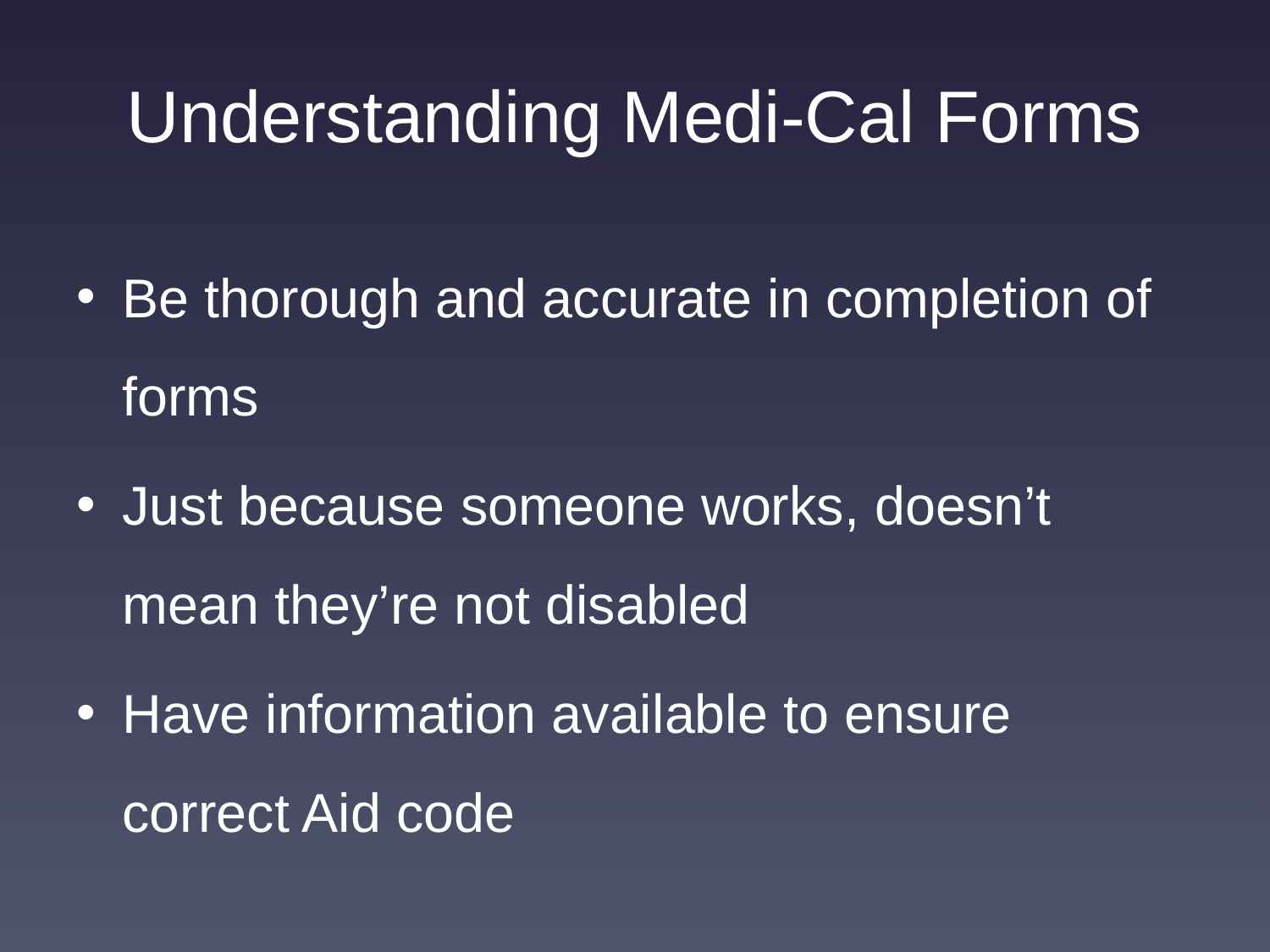

# Understanding Medi-Cal Forms
Be thorough and accurate in completion of forms
Just because someone works, doesn’t mean they’re not disabled
Have information available to ensure correct Aid code